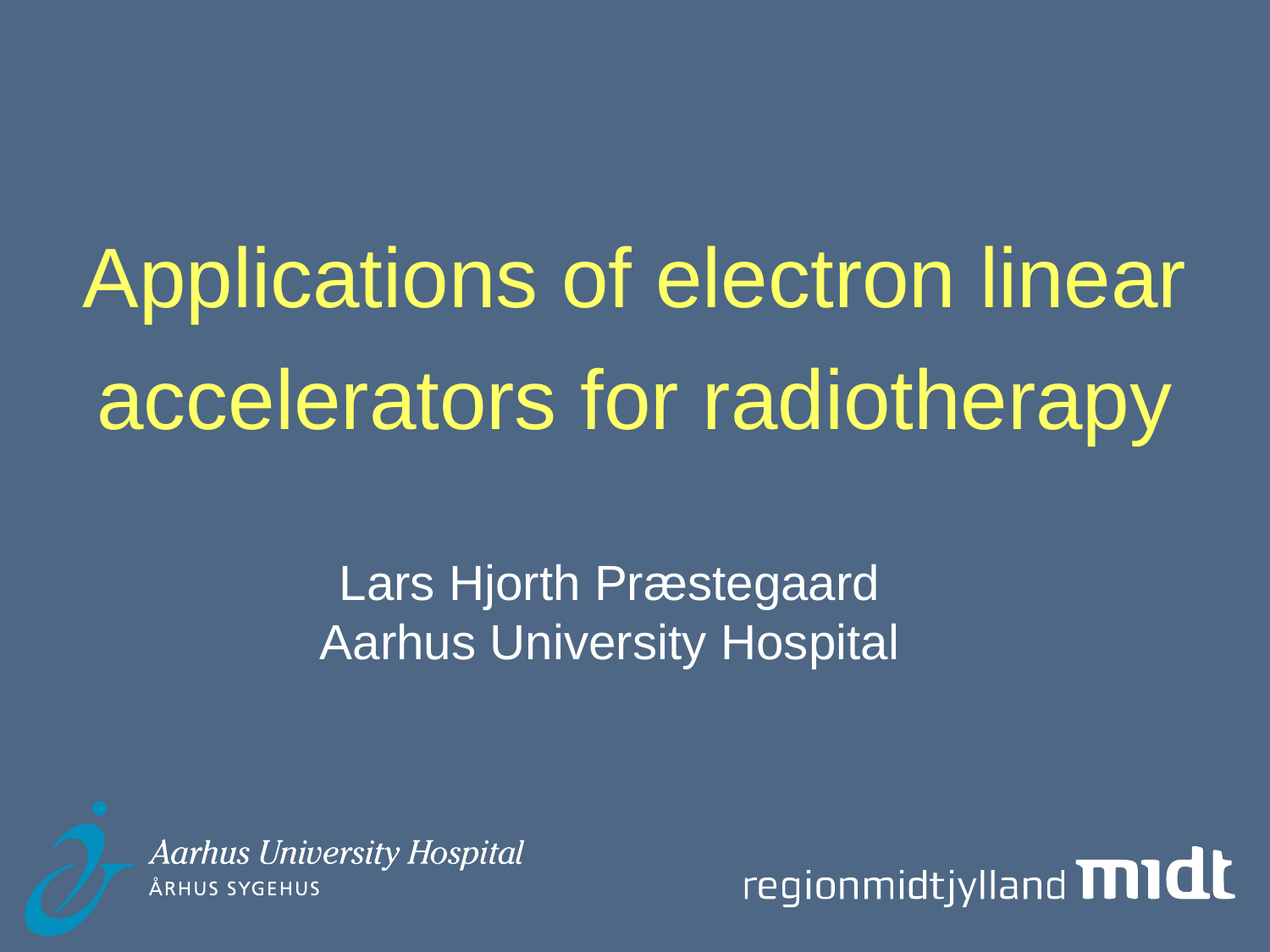

Applications of electron linear accelerators for radiotherapy
Lars Hjorth Præstegaard
Aarhus University Hospital